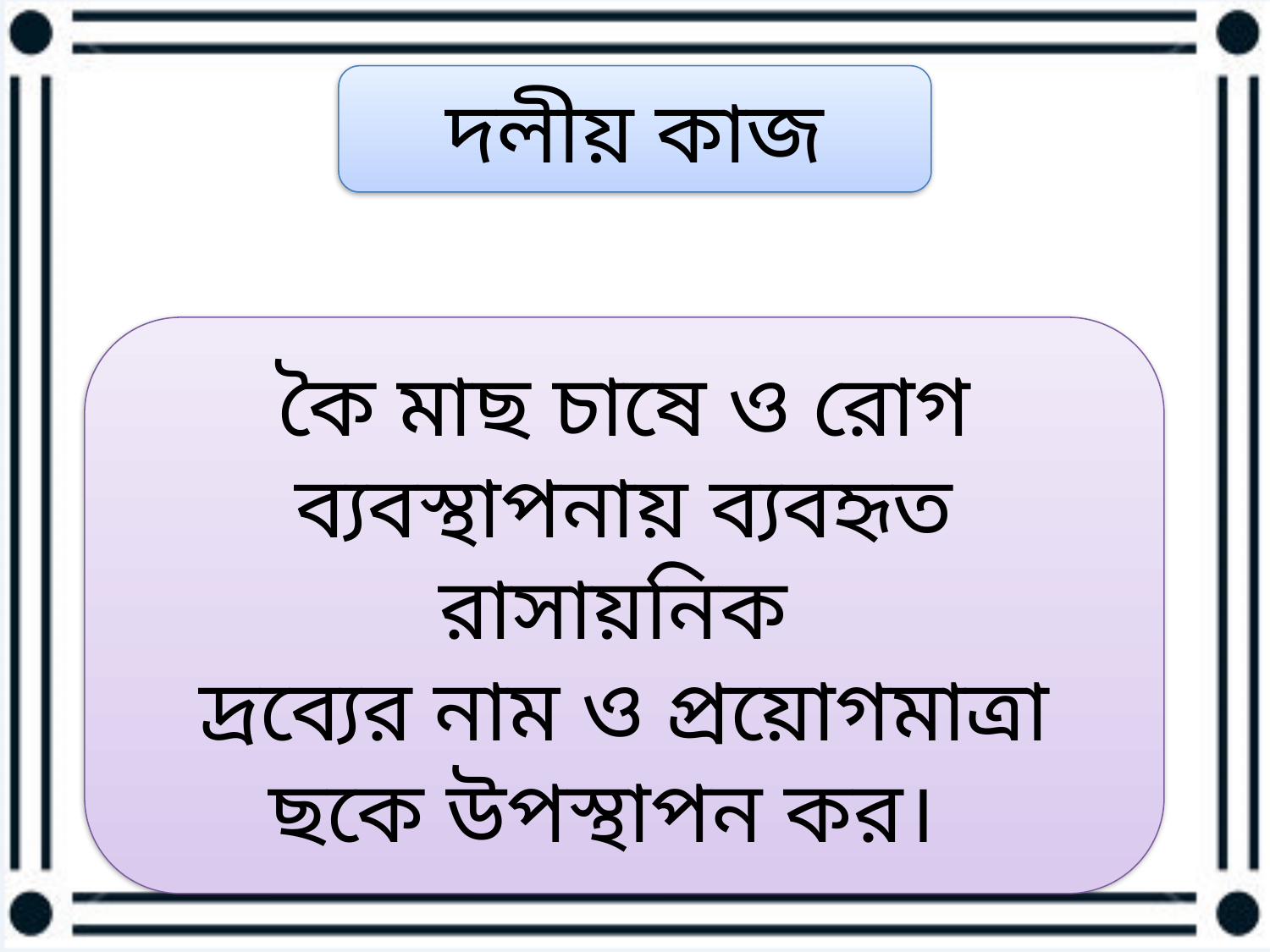

দলীয় কাজ
কৈ মাছ চাষে ও রোগ ব্যবস্থাপনায় ব্যবহৃত রাসায়নিক
দ্রব্যের নাম ও প্রয়োগমাত্রা ছকে উপস্থাপন কর।